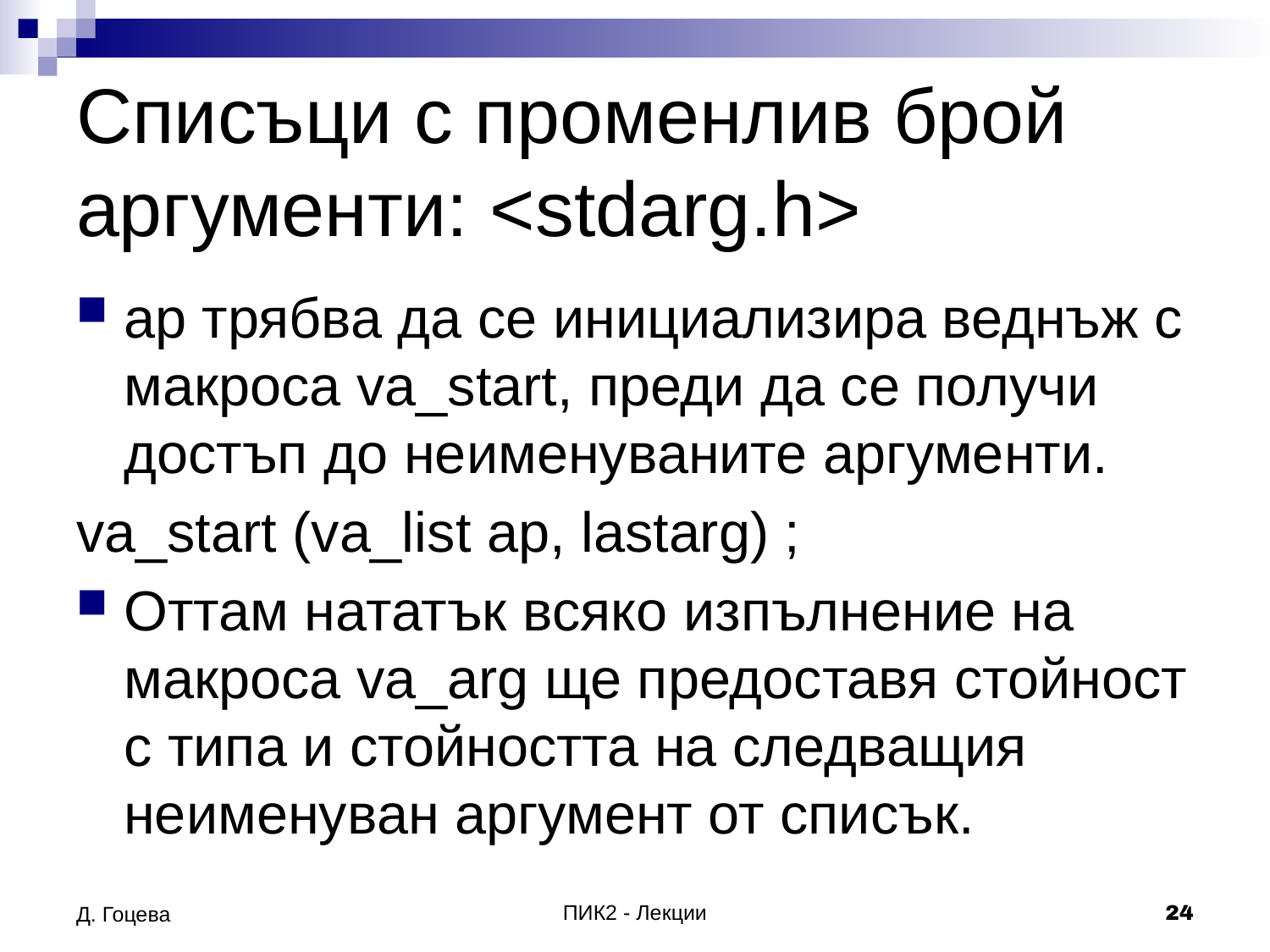

# Списъци с променлив брой аргументи: <stdarg.h>
ар трябва да се инициализира веднъж с макроса va_start, преди да се получи достъп до неименуваните аргументи.
va_start (va_list ар, lastarg) ;
Оттам нататък всяко изпълнение на макроса va_arg ще предоставя стойност с типа и стойността на следващия неименуван аргумент от списък.
Д. Гоцева
ПИК2 - Лекции
24